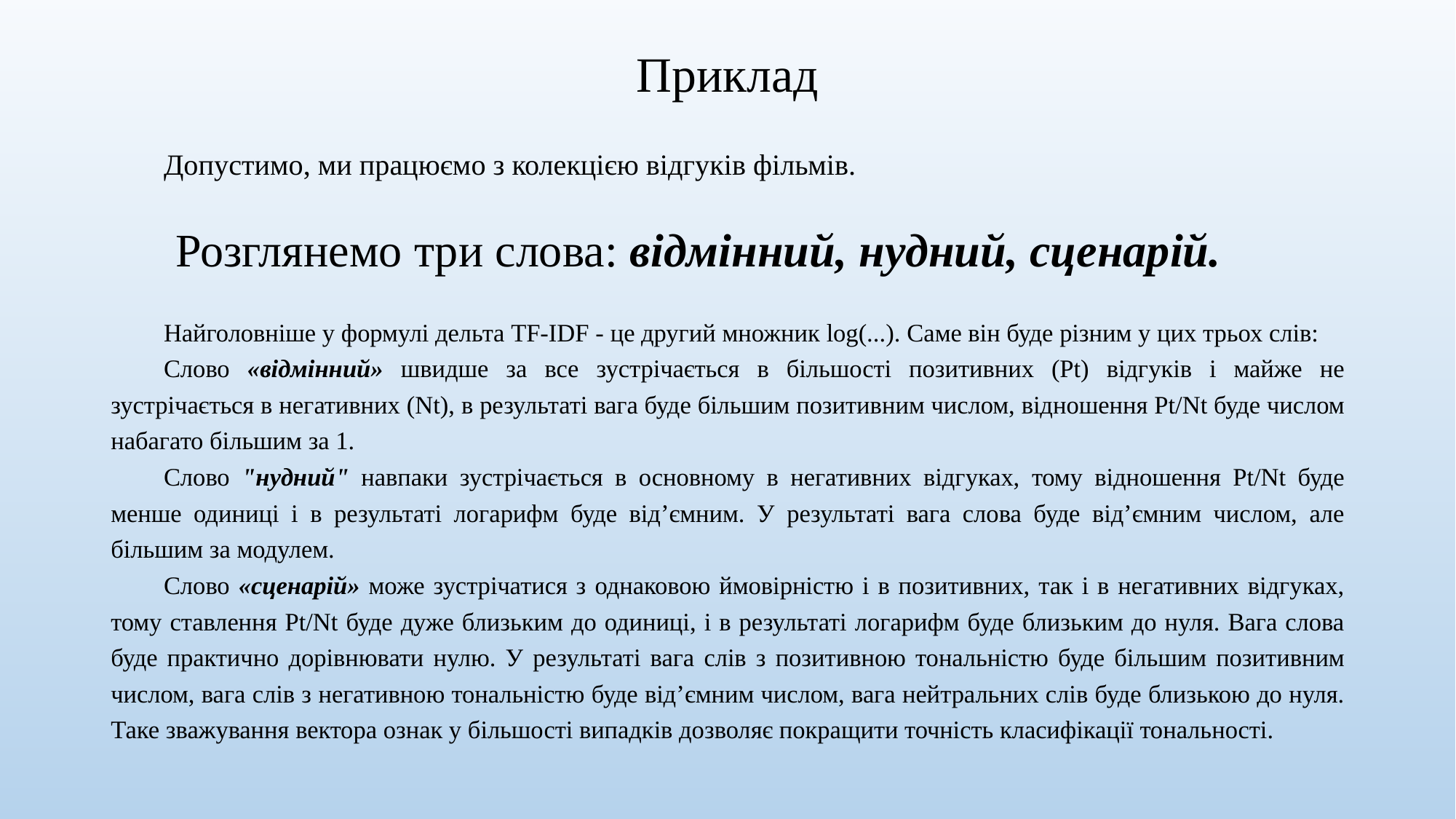

# Приклад
Допустимо, ми працюємо з колекцією відгуків фільмів.

 Розглянемо три слова: відмінний, нудний, сценарій.

Найголовніше у формулі дельта TF-IDF - це другий множник log(...). Саме він буде різним у цих трьох слів:
Слово «відмінний» швидше за все зустрічається в більшості позитивних (Pt) відгуків і майже не зустрічається в негативних (Nt), в результаті вага буде більшим позитивним числом, відношення Pt/Nt буде числом набагато більшим за 1.
Слово "нудний" навпаки зустрічається в основному в негативних відгуках, тому відношення Pt/Nt буде менше одиниці і в результаті логарифм буде від’ємним. У результаті вага слова буде від’ємним числом, але більшим за модулем.
Слово «сценарій» може зустрічатися з однаковою ймовірністю і в позитивних, так і в негативних відгуках, тому ставлення Pt/Nt буде дуже близьким до одиниці, і в результаті логарифм буде близьким до нуля. Вага слова буде практично дорівнювати нулю. У результаті вага слів з позитивною тональністю буде більшим позитивним числом, вага слів з негативною тональністю буде від’ємним числом, вага нейтральних слів буде близькою до нуля. Таке зважування вектора ознак у більшості випадків дозволяє покращити точність класифікації тональності.